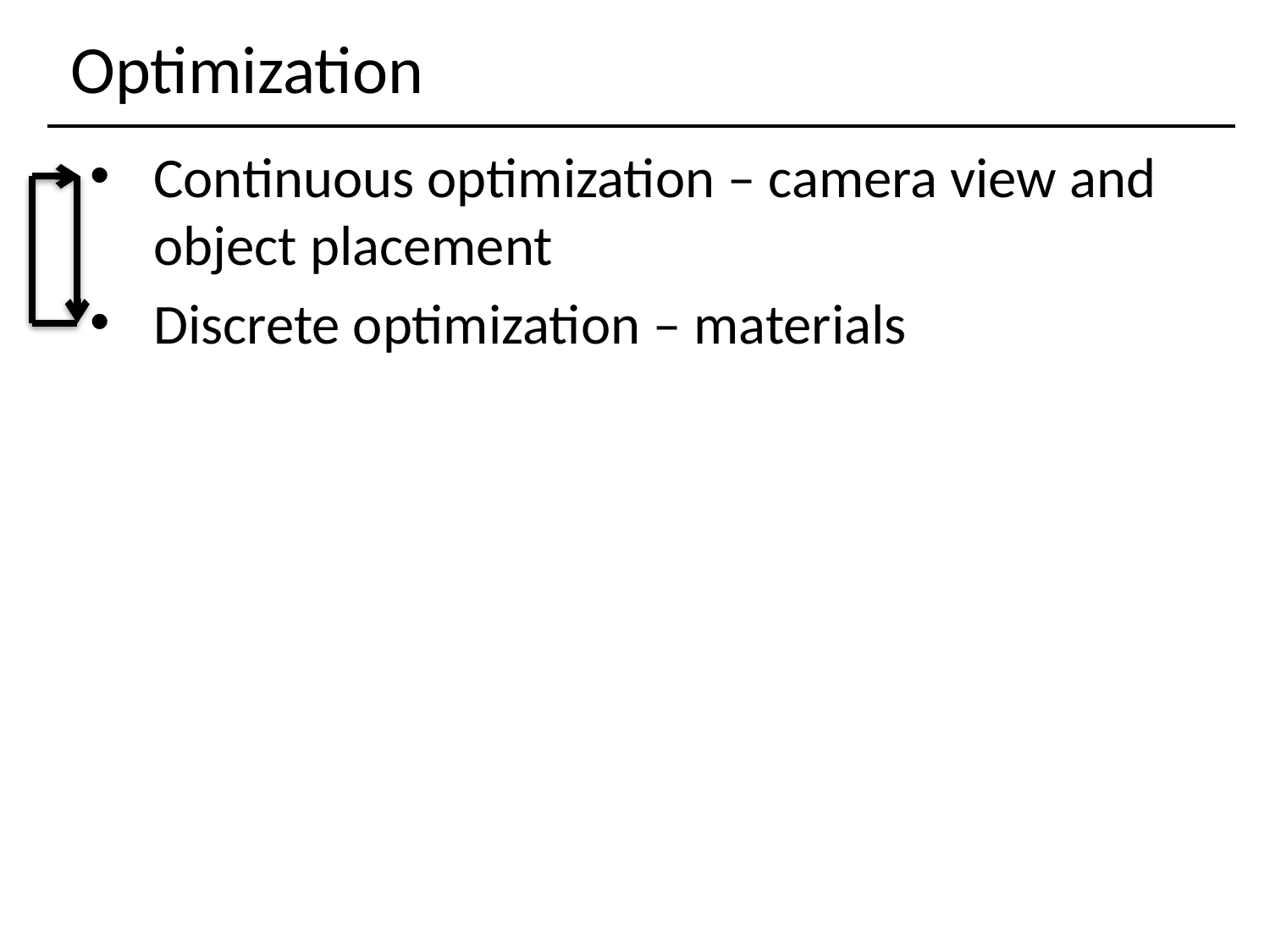

# Optimization
Continuous optimization – camera view and object placement
Discrete optimization – materials